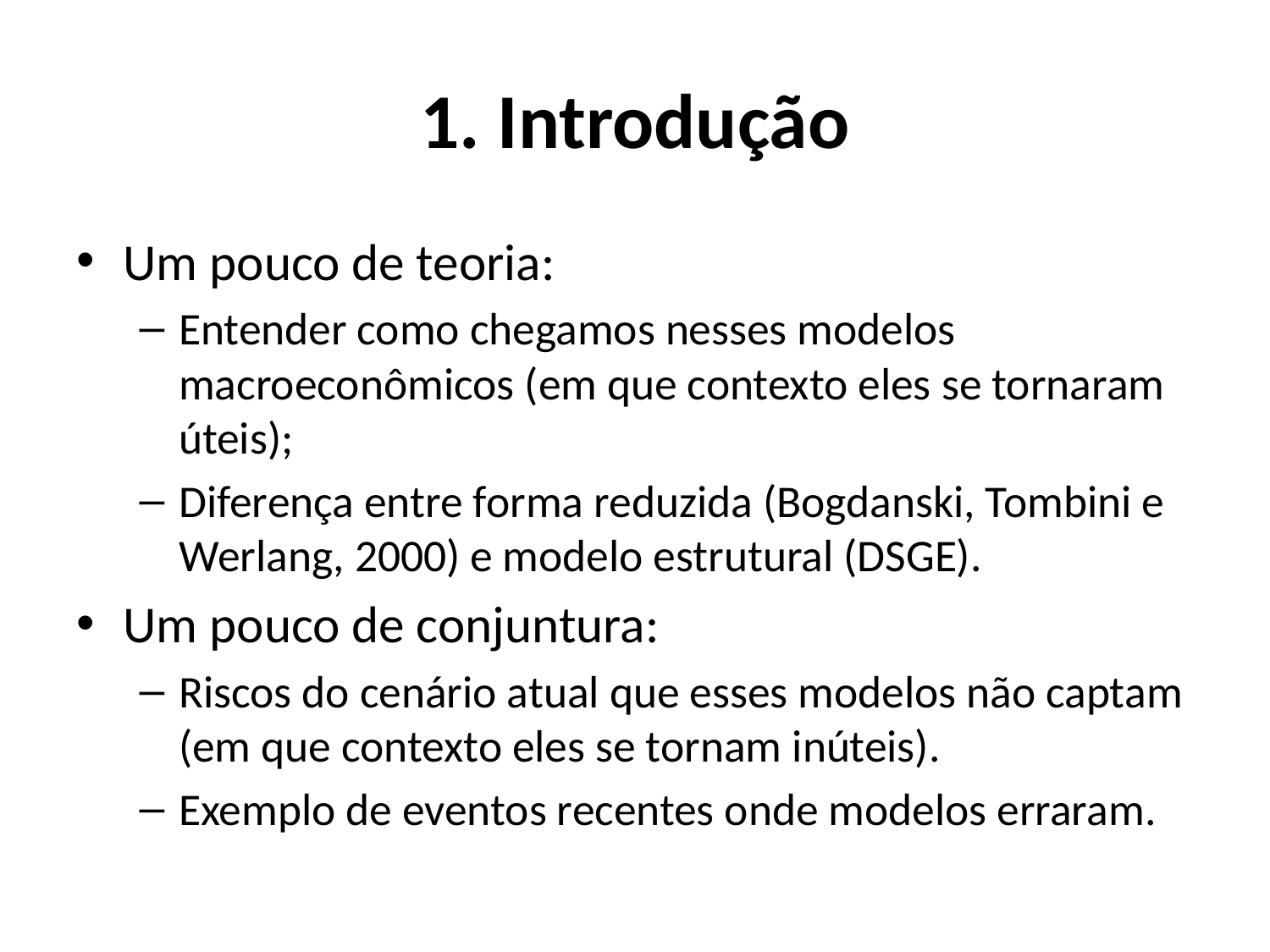

# 1. Introdução
Um pouco de teoria:
Entender como chegamos nesses modelos macroeconômicos (em que contexto eles se tornaram úteis);
Diferença entre forma reduzida (Bogdanski, Tombini e Werlang, 2000) e modelo estrutural (DSGE).
Um pouco de conjuntura:
Riscos do cenário atual que esses modelos não captam (em que contexto eles se tornam inúteis).
Exemplo de eventos recentes onde modelos erraram.